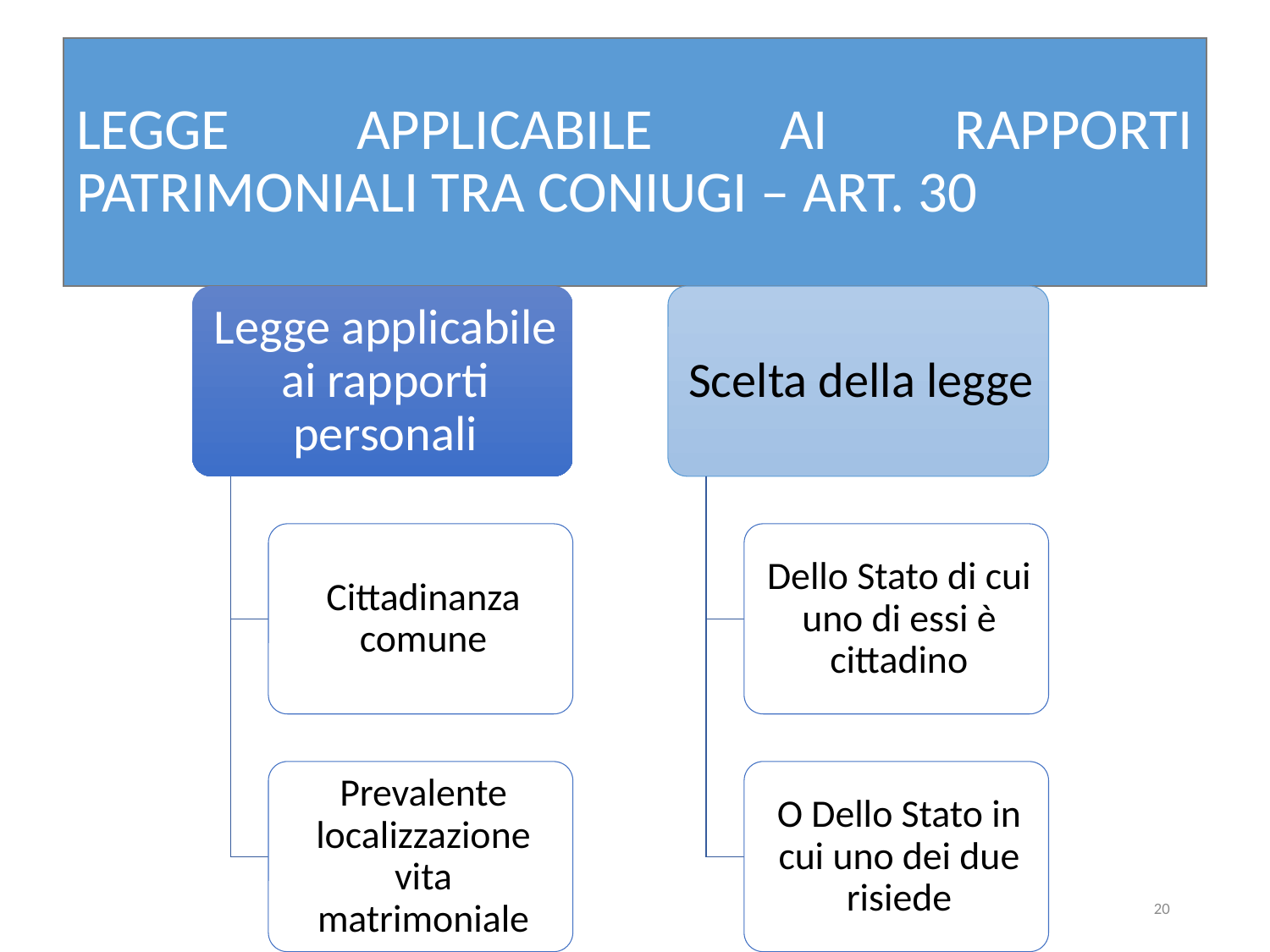

# LEGGE APPLICABILE AI RAPPORTI PATRIMONIALI TRA CONIUGI – ART. 30
Legge applicabile ai rapporti personali
Cittadinanza comune
Prevalente localizzazione vita matrimoniale
Scelta della legge
Dello Stato di cui uno di essi è cittadino
O Dello Stato in cui uno dei due risiede
20